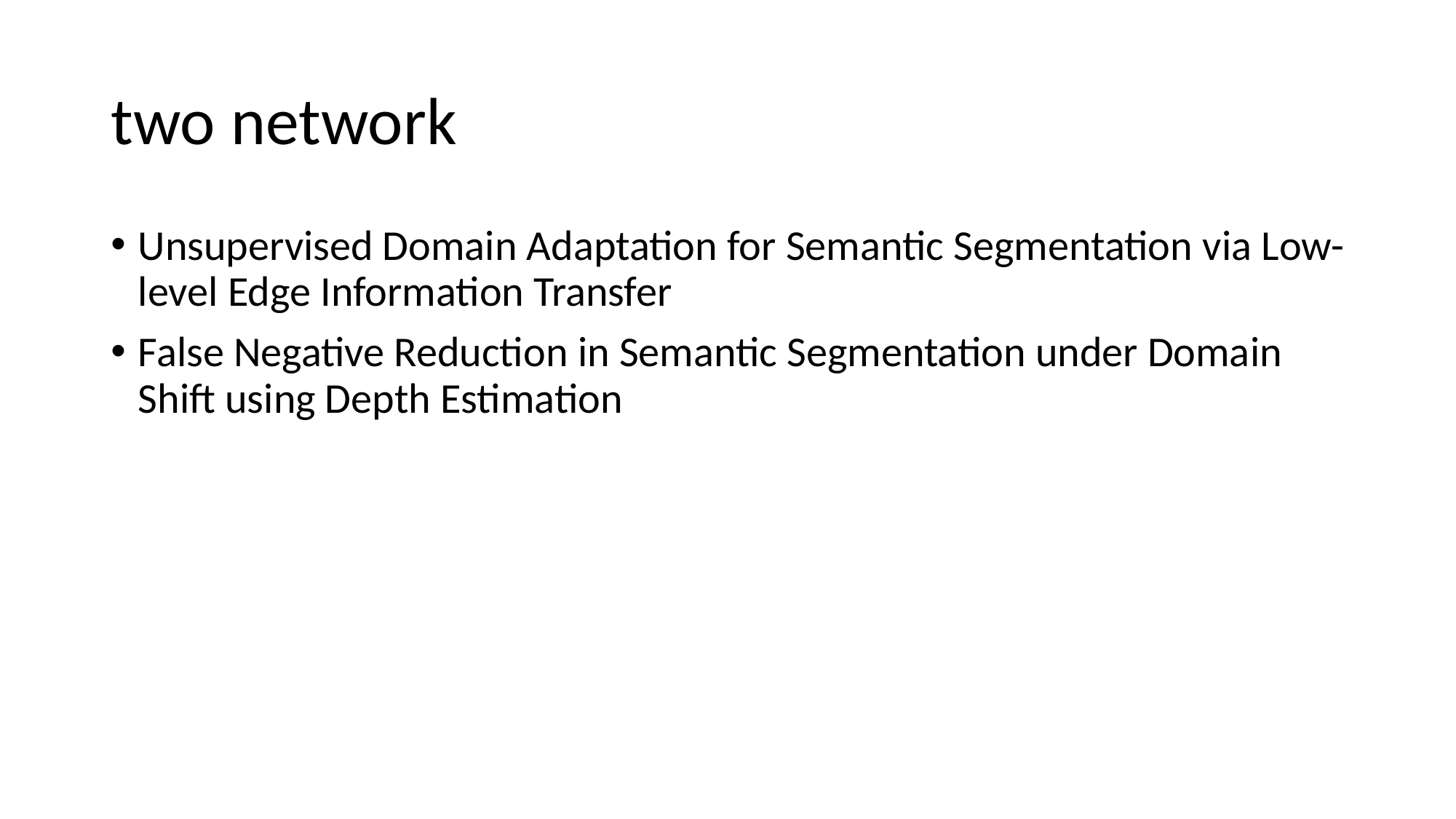

# two network
Unsupervised Domain Adaptation for Semantic Segmentation via Low-level Edge Information Transfer
False Negative Reduction in Semantic Segmentation under Domain Shift using Depth Estimation